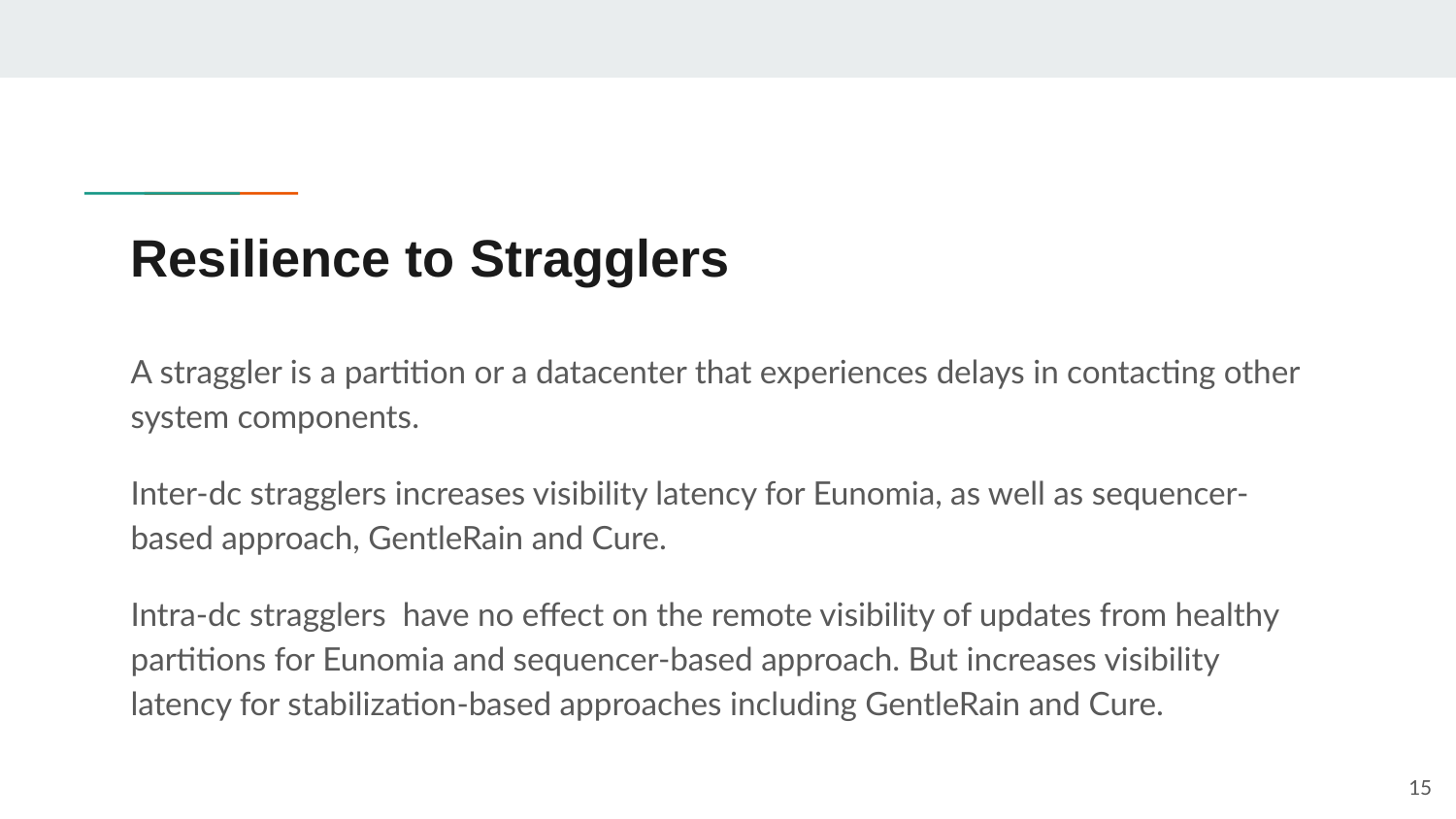

# Resilience to Stragglers
A straggler is a partition or a datacenter that experiences delays in contacting other system components.
Inter-dc stragglers increases visibility latency for Eunomia, as well as sequencer-based approach, GentleRain and Cure.
Intra-dc stragglers  have no effect on the remote visibility of updates from healthy partitions for Eunomia and sequencer-based approach. But increases visibility latency for stabilization-based approaches including GentleRain and Cure.
15